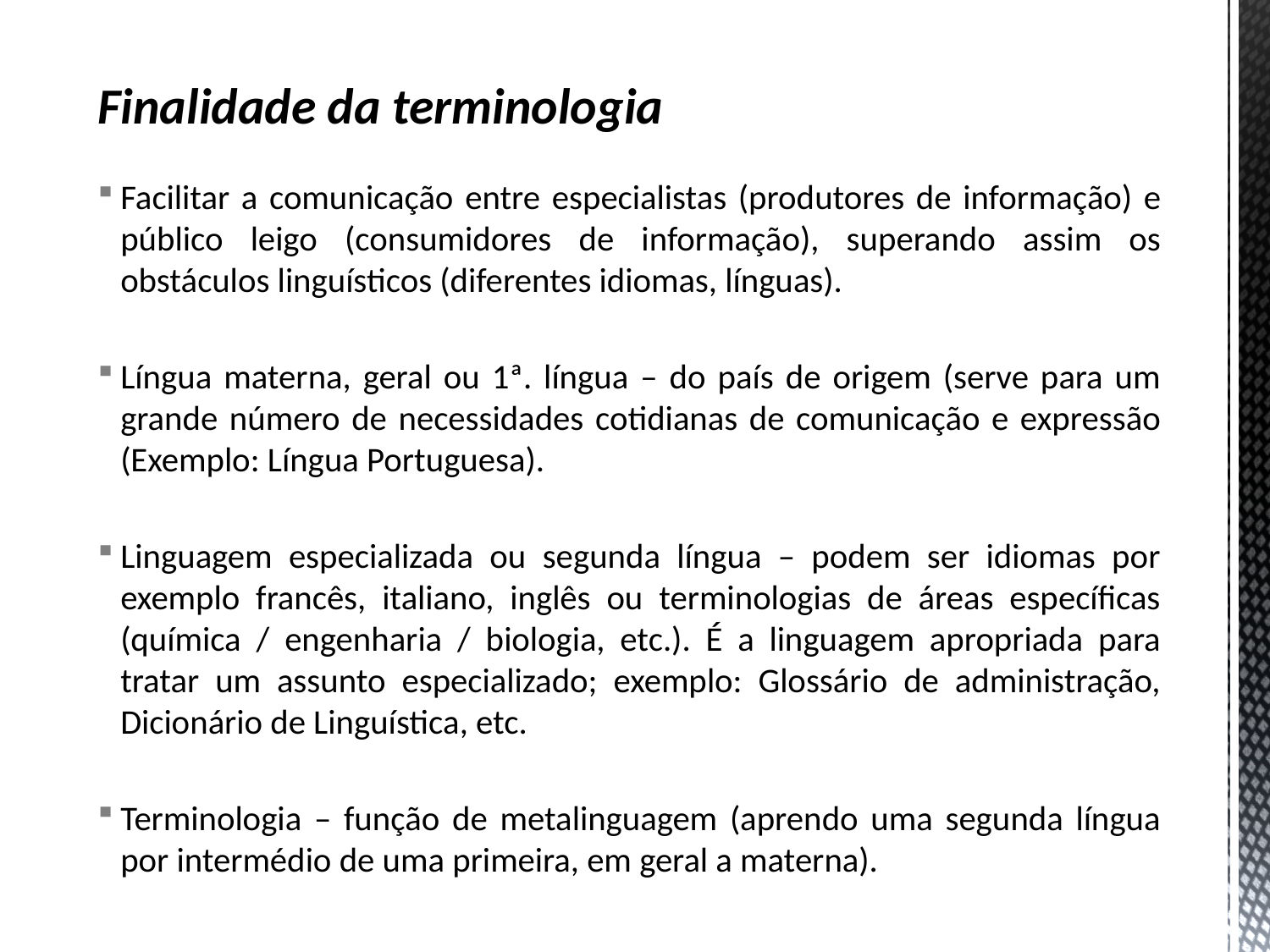

Finalidade da terminologia

Facilitar a comunicação entre especialistas (produtores de informação) e público leigo (consumidores de informação), superando assim os obstáculos linguísticos (diferentes idiomas, línguas).

Língua materna, geral ou 1ª. língua – do país de origem (serve para um grande número de necessidades cotidianas de comunicação e expressão (Exemplo: Língua Portuguesa).

Linguagem especializada ou segunda língua – podem ser idiomas por exemplo francês, italiano, inglês ou terminologias de áreas específicas (química / engenharia / biologia, etc.). É a linguagem apropriada para tratar um assunto especializado; exemplo: Glossário de administração, Dicionário de Linguística, etc.

Terminologia – função de metalinguagem (aprendo uma segunda língua por intermédio de uma primeira, em geral a materna).